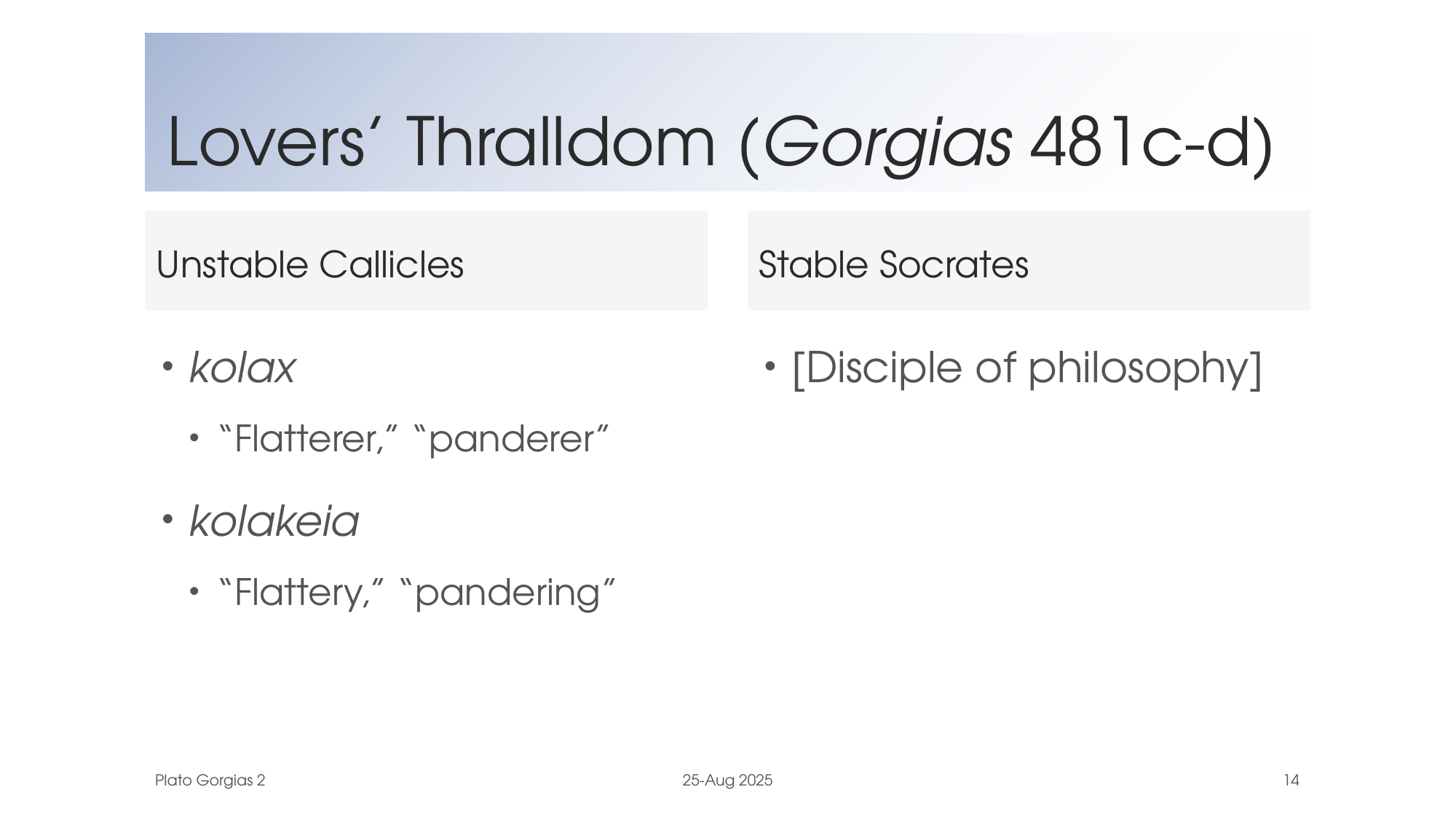

# Lovers’ Thralldom (Gorgias 481c-d)
Unstable Callicles
Stable Socrates
kolax
“Flatterer,” “panderer”
kolakeia
“Flattery,” “pandering”
[Disciple of philosophy]
Plato Gorgias 2
25-Aug 2025
14